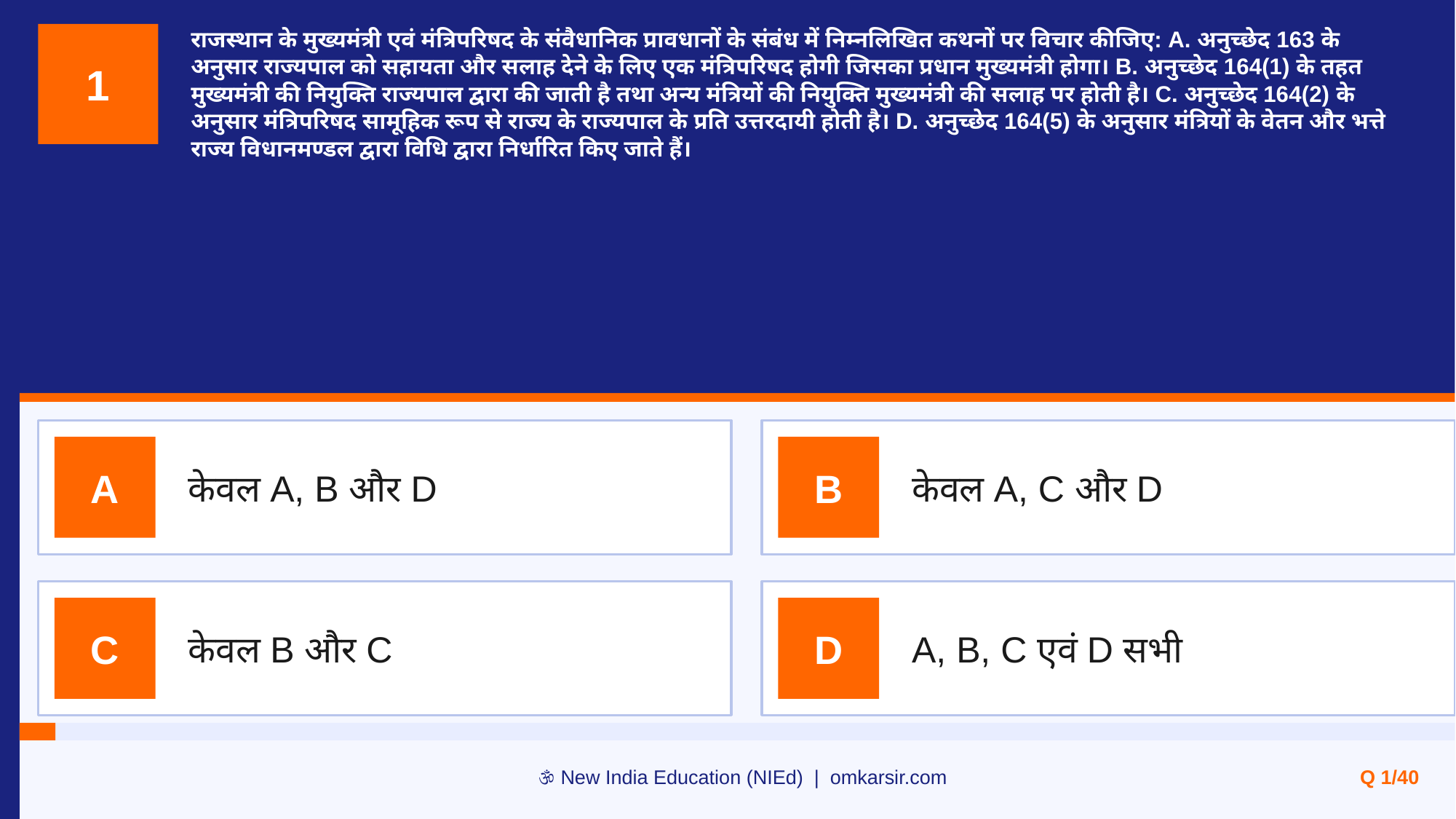

राजस्थान के मुख्यमंत्री एवं मंत्रिपरिषद के संवैधानिक प्रावधानों के संबंध में निम्नलिखित कथनों पर विचार कीजिए: A. अनुच्छेद 163 के अनुसार राज्यपाल को सहायता और सलाह देने के लिए एक मंत्रिपरिषद होगी जिसका प्रधान मुख्यमंत्री होगा। B. अनुच्छेद 164(1) के तहत मुख्यमंत्री की नियुक्ति राज्यपाल द्वारा की जाती है तथा अन्य मंत्रियों की नियुक्ति मुख्यमंत्री की सलाह पर होती है। C. अनुच्छेद 164(2) के अनुसार मंत्रिपरिषद सामूहिक रूप से राज्य के राज्यपाल के प्रति उत्तरदायी होती है। D. अनुच्छेद 164(5) के अनुसार मंत्रियों के वेतन और भत्ते राज्य विधानमण्डल द्वारा विधि द्वारा निर्धारित किए जाते हैं।
1

केवल A, B और D
केवल A, C और D
A
B

केवल B और C
A, B, C एवं D सभी
C
D

🕉️ New India Education (NIEd)  |  omkarsir.com
Q 1/40